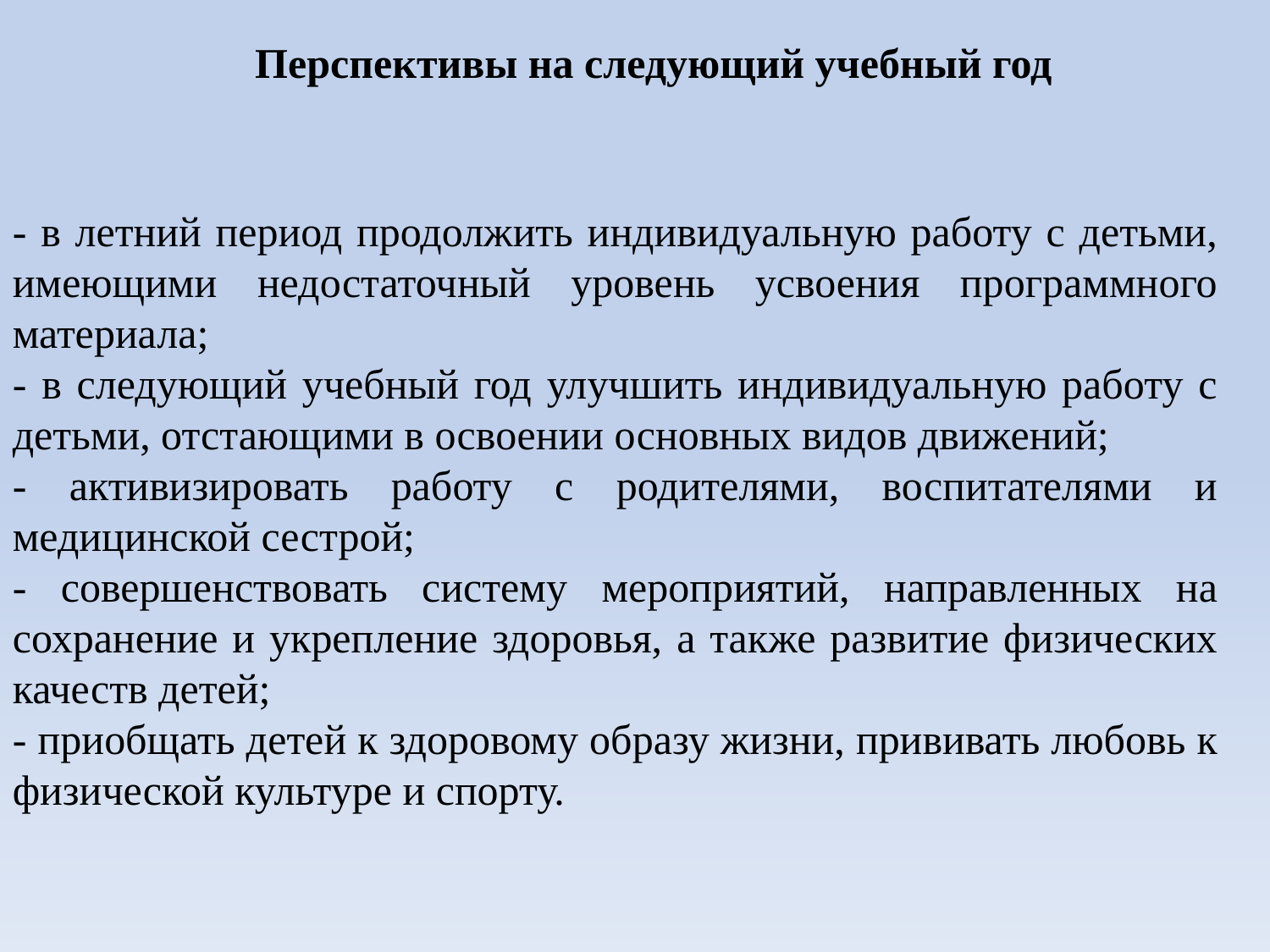

Перспективы на следующий учебный год
- в летний период продолжить индивидуальную работу с детьми, имеющими недостаточный уровень усвоения программного материала;
- в следующий учебный год улучшить индивидуальную работу с детьми, отстающими в освоении основных видов движений;
- активизировать работу с родителями, воспитателями и медицинской сестрой;
- совершенствовать систему мероприятий, направленных на сохранение и укрепление здоровья, а также развитие физических качеств детей;
- приобщать детей к здоровому образу жизни, прививать любовь к физической культуре и спорту.